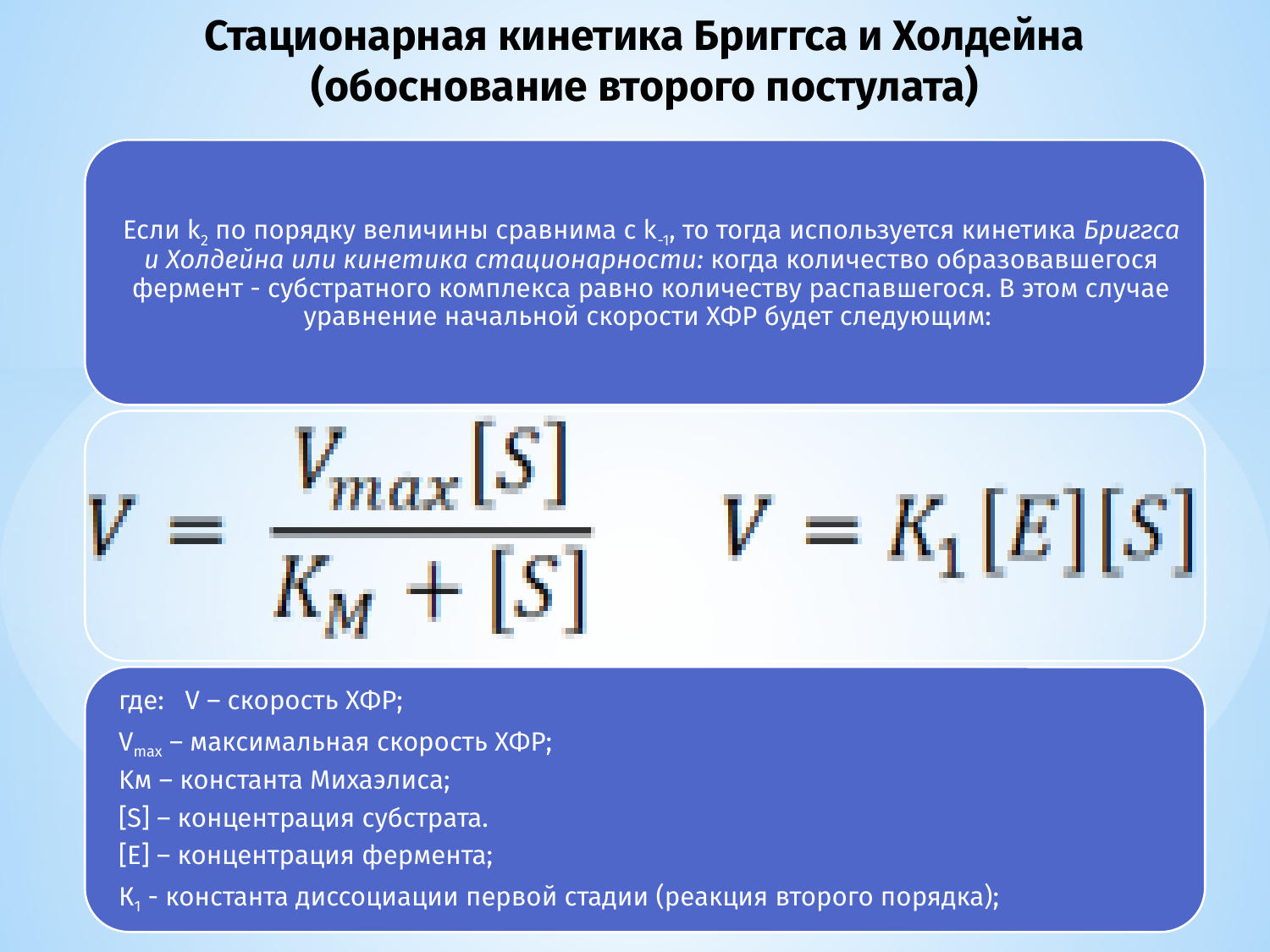

# Стационарная кинетика Бриггса и Холдейна (обоснование второго постулата)
Если k2 по порядку величины сравнима с k-1, то тогда используется кинетика Бриггса и Холдейна или кинетика стационарности: когда количество образовавшегося фермент - субстратного комплекса равно количеству распавшегося. В этом случае уравнение начальной скорости ХФР будет следующим:

где:   V – скорость ХФР;
Vmax – максимальная скорость ХФР;
Kм – константа Михаэлиса;
[S] – концентрация субстрата.
[Е] – концентрация фермента;
К1 - константа диссоциации первой стадии (реакция второго порядка);